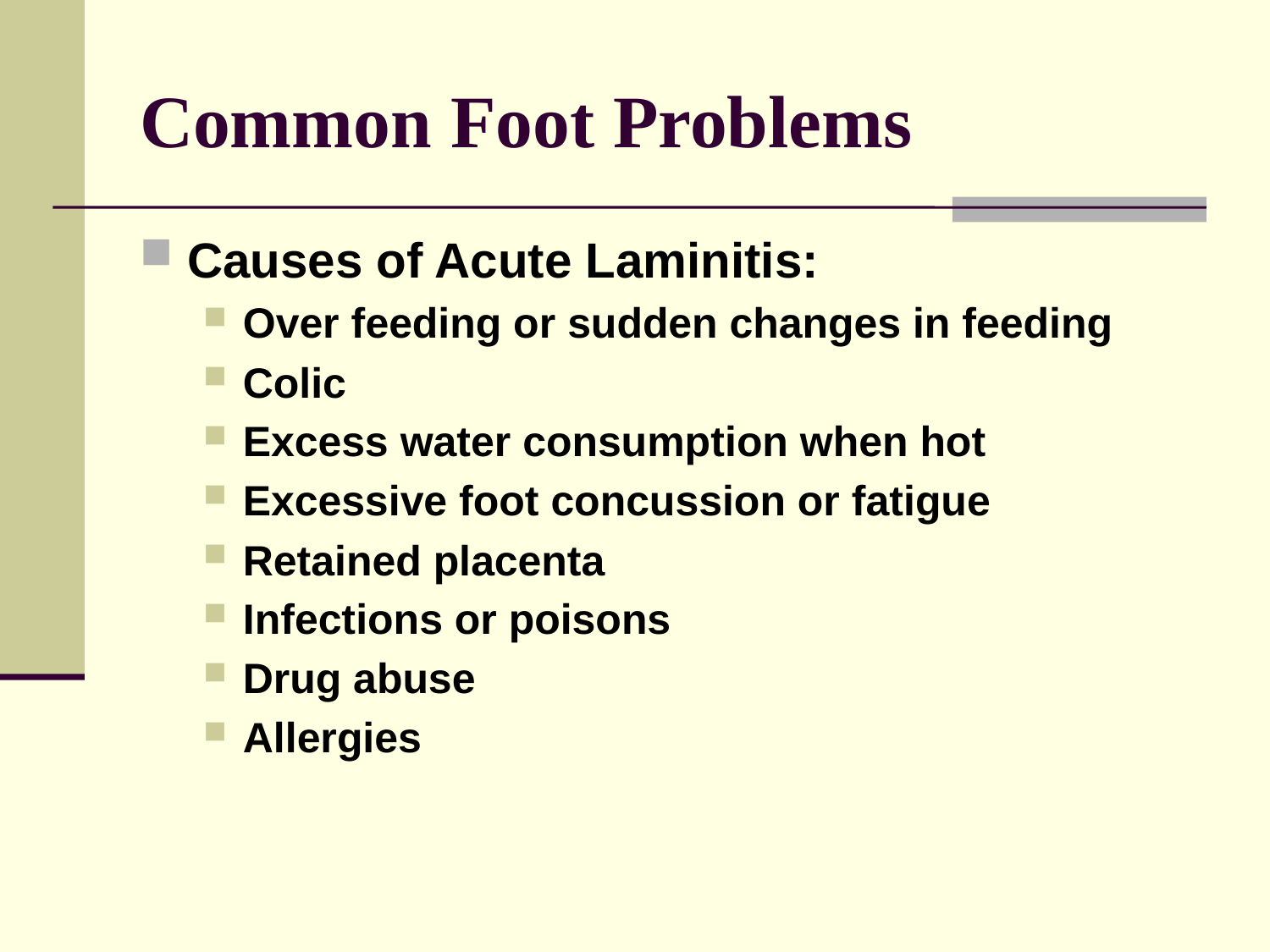

# Common Foot Problems
Causes of Acute Laminitis:
Over feeding or sudden changes in feeding
Colic
Excess water consumption when hot
Excessive foot concussion or fatigue
Retained placenta
Infections or poisons
Drug abuse
Allergies